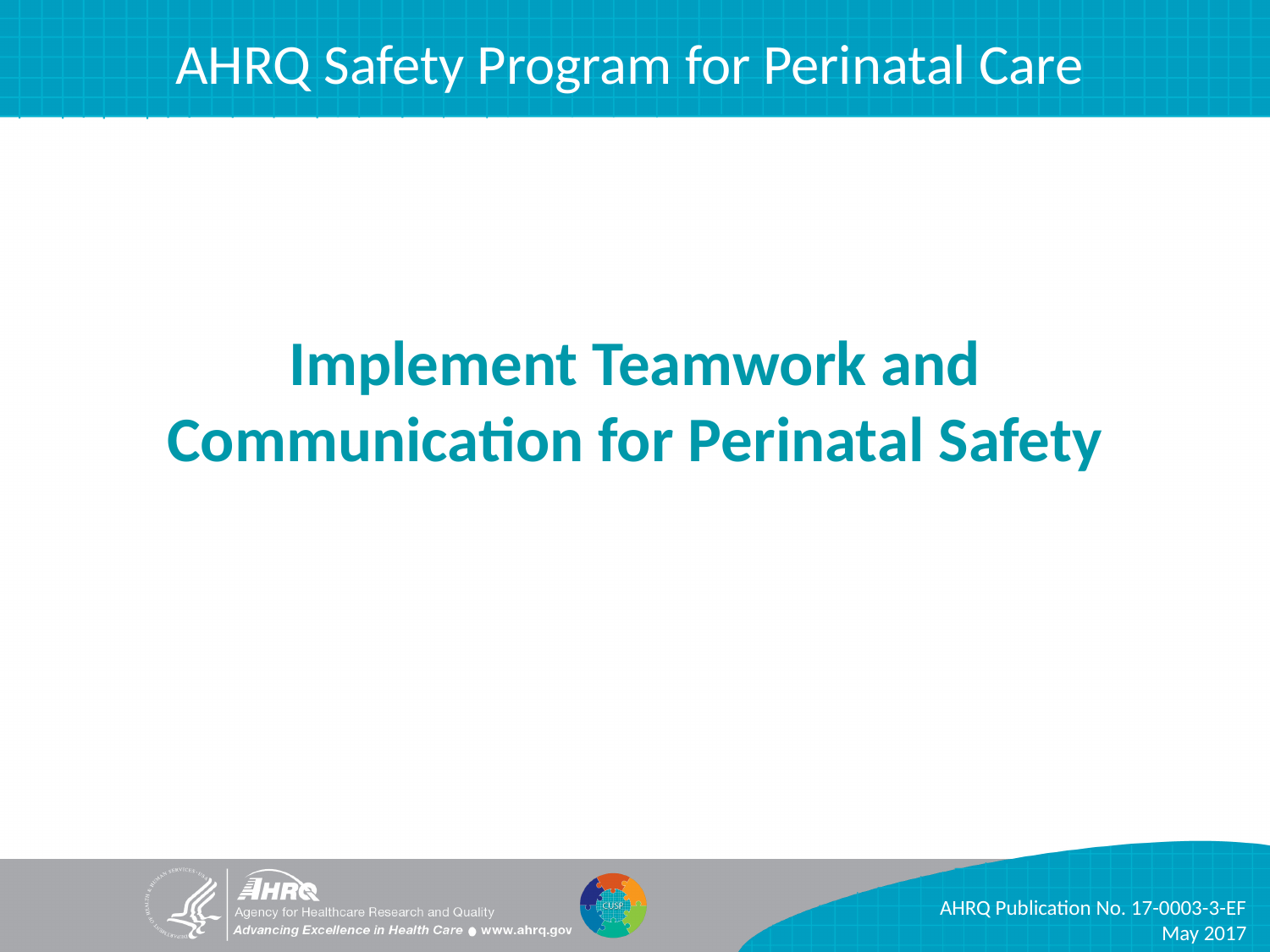

AHRQ Safety Program for Perinatal Care
# Implement Teamwork and Communication for Perinatal Safety
AHRQ Publication No. 17-0003-3-EF
May 2017